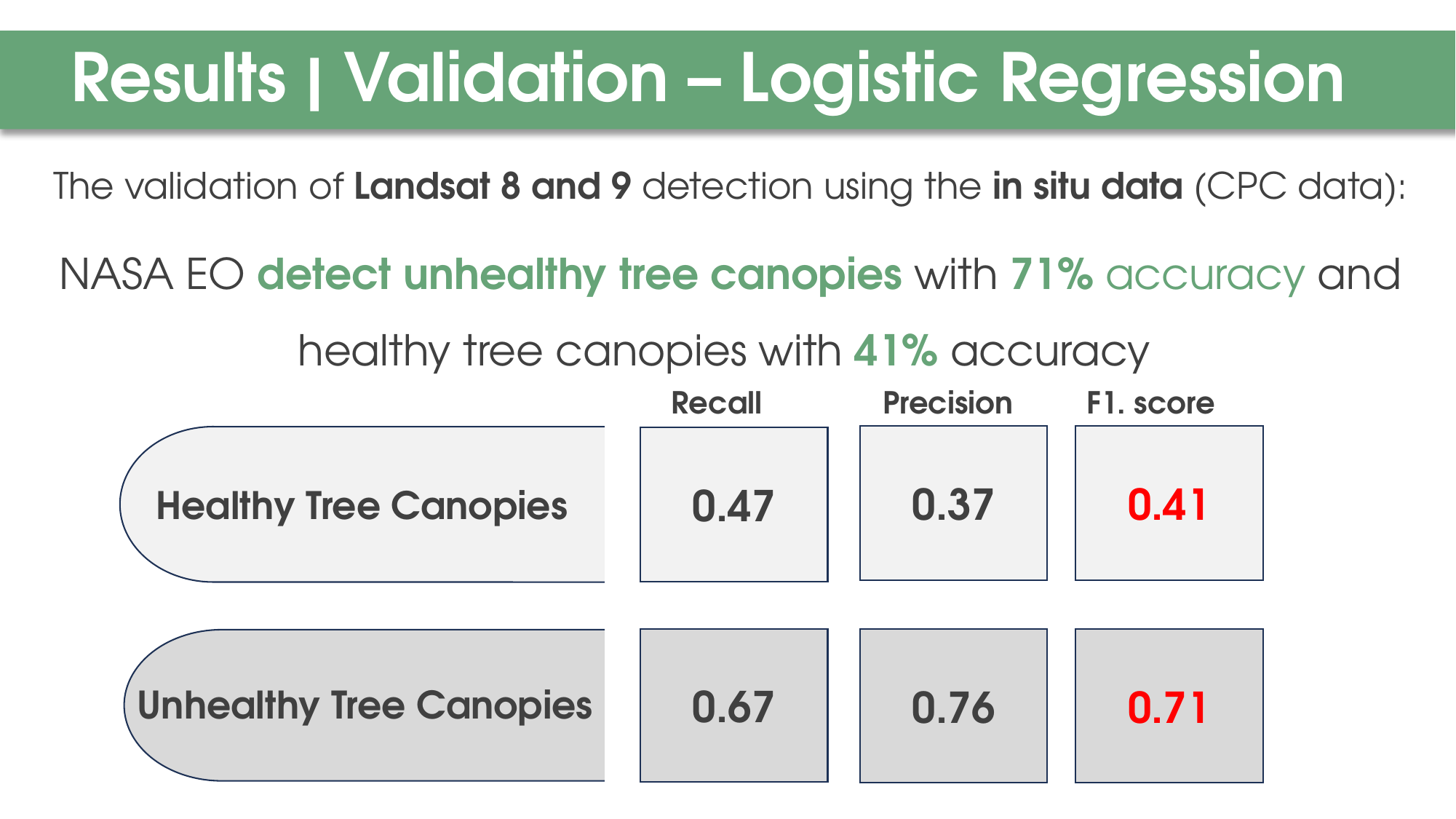

# Results | Validation – Logistic Regression

The validation of Landsat 8 and 9 detection using the in situ data (CPC data):
NASA EO detect unhealthy tree canopies with 71% accuracy and healthy tree canopies with 41% accuracy

F1. score
Precision
Recall
0.37
0.41

0.47
Healthy Tree Canopies​
0.67
0.71
0.76

Unhealthy Tree Canopies​